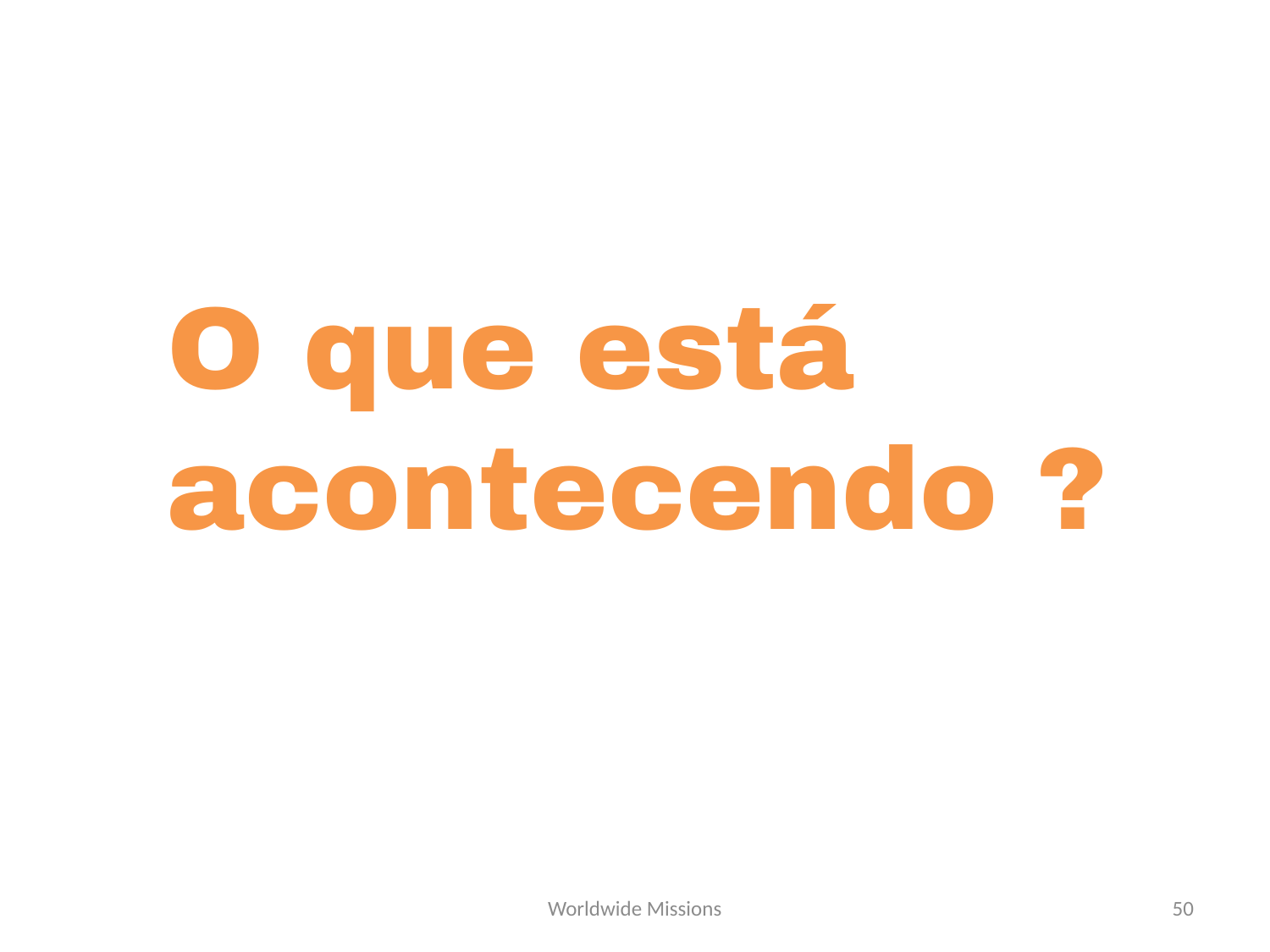

O que está acontecendo ?
Worldwide Missions
50